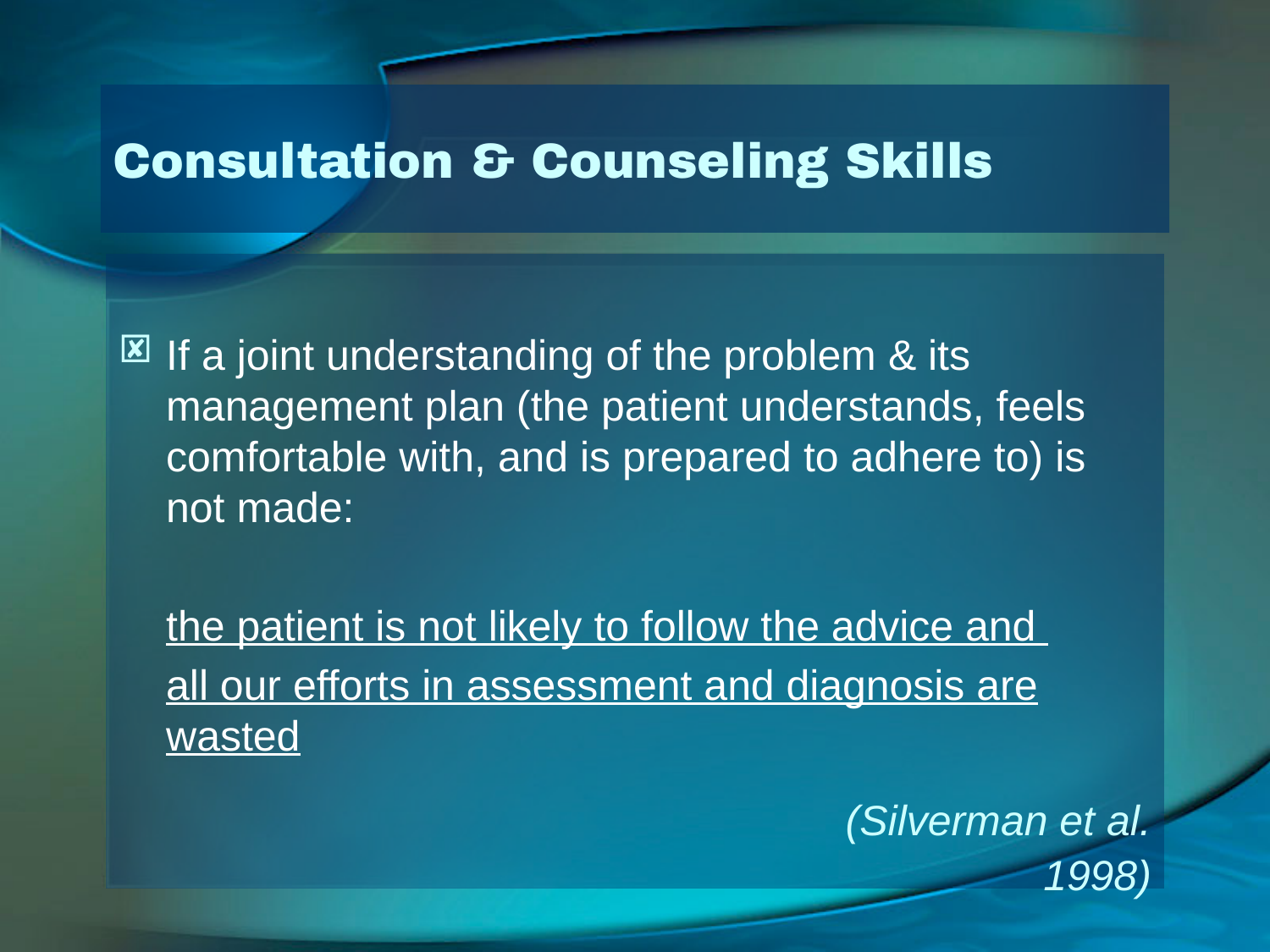

# Consultation & Counseling Skills

If a joint understanding of the problem & its management plan (the patient understands, feels comfortable with, and is prepared to adhere to) is not made:

	the patient is not likely to follow the advice and
	all our efforts in assessment and diagnosis are wasted
						(Silverman et al. 1998)